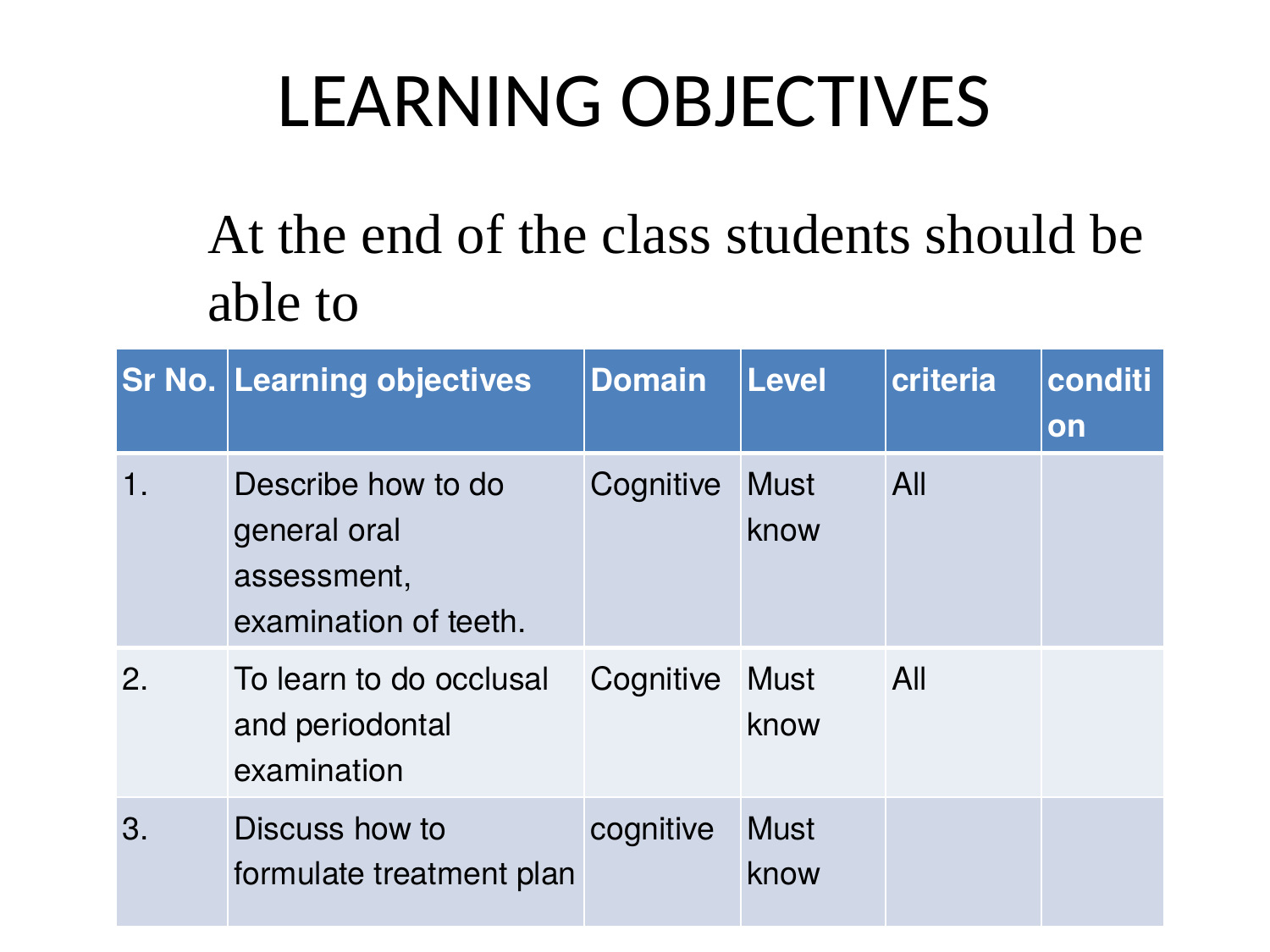

LEARNING OBJECTIVES
At the end of the class students should be able to
| Sr No. | Learning objectives | Domain | Level | criteria | condition |
| --- | --- | --- | --- | --- | --- |
| 1. | Describe how to do general oral assessment, examination of teeth. | Cognitive | Must know | All |  |
| 2. | To learn to do occlusal and periodontal examination | Cognitive | Must know | All |  |
| 3. | Discuss how to formulate treatment plan | cognitive | Must know |  |  |